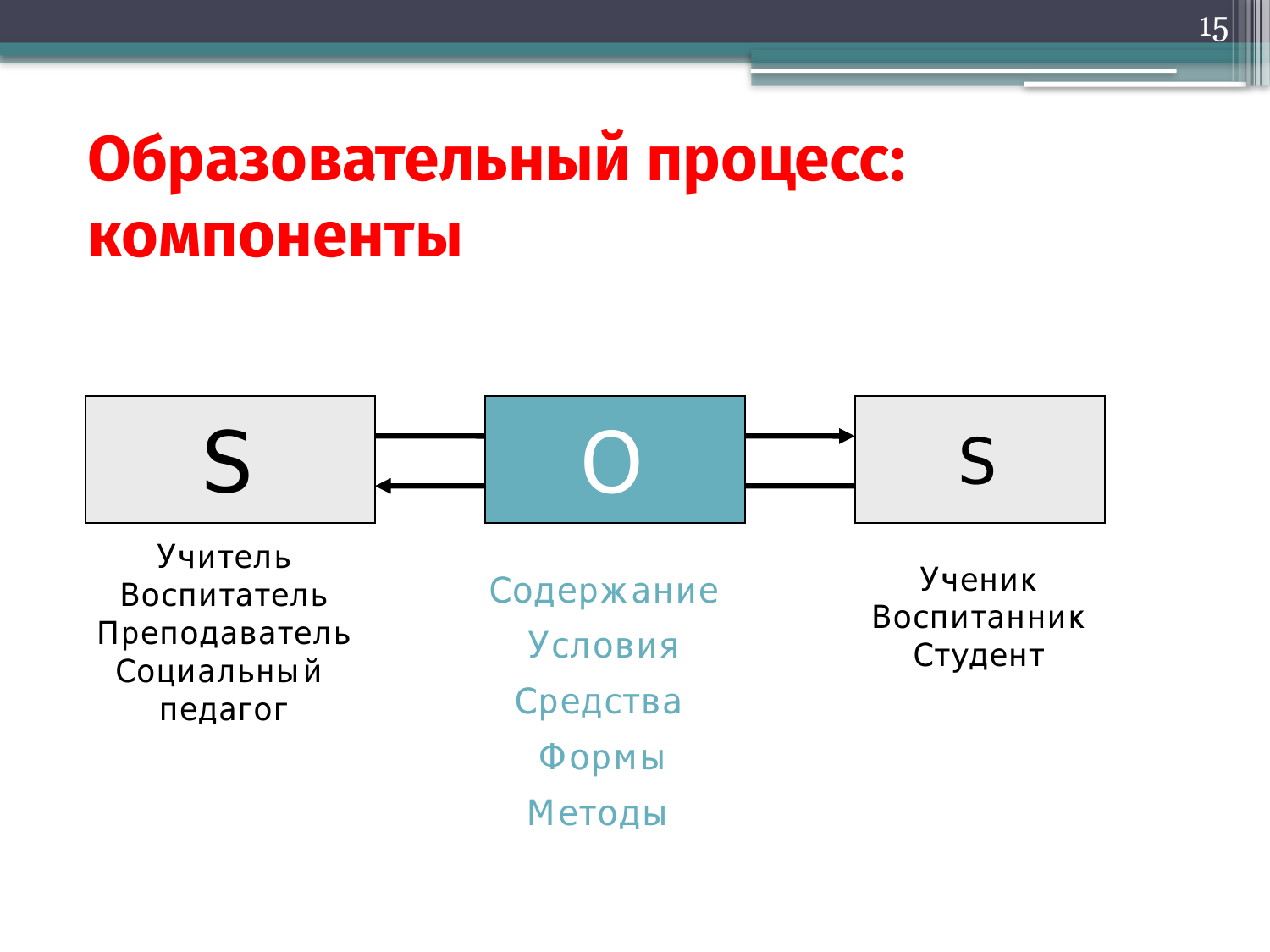

15
# Образовательный процесс: компоненты

S
О
S

Ученик
Воспитанник
Студент

Учитель
Воспитатель
Преподаватель
Социальный
педагог

Содержание
Условия
Средства
Формы
Методы